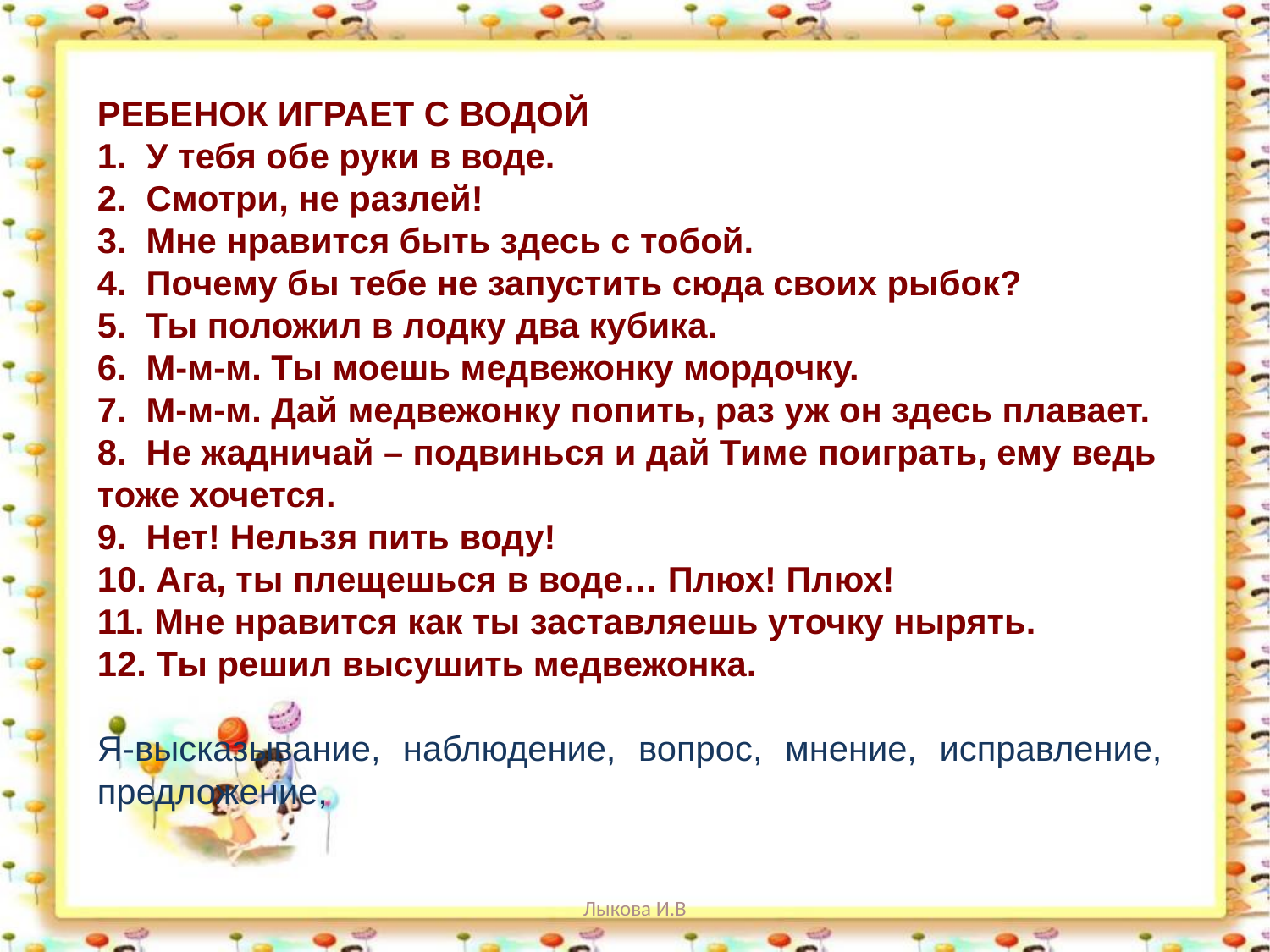

РЕБЕНОК ИГРАЕТ С ВОДОЙ
1.  У тебя обе руки в воде.
2.  Смотри, не разлей!
3.  Мне нравится быть здесь с тобой.
4.  Почему бы тебе не запустить сюда своих рыбок?
5.  Ты положил в лодку два кубика.
6.  М-м-м. Ты моешь медвежонку мордочку.
7.  М-м-м. Дай медвежонку попить, раз уж он здесь плавает.
8.  Не жадничай – подвинься и дай Тиме поиграть, ему ведь тоже хочется.
9.  Нет! Нельзя пить воду!
10. Ага, ты плещешься в воде… Плюх! Плюх!
11. Мне нравится как ты заставляешь уточку нырять.
12. Ты решил высушить медвежонка.

Я-высказывание, наблюдение, вопрос, мнение, исправление, предложение,
Лыкова И.В